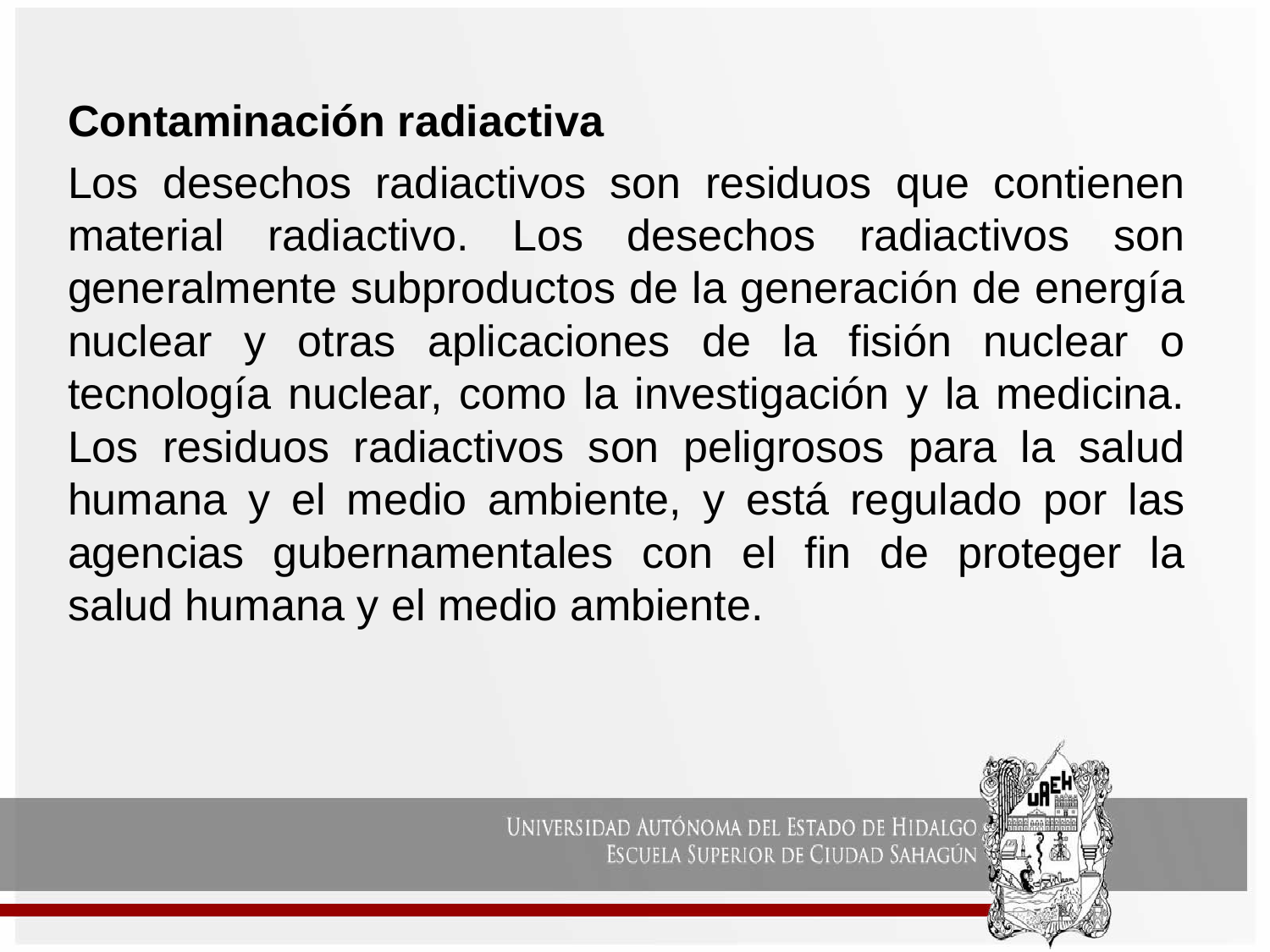

Contaminación radiactiva
Los desechos radiactivos son residuos que contienen material radiactivo. Los desechos radiactivos son generalmente subproductos de la generación de energía nuclear y otras aplicaciones de la fisión nuclear o tecnología nuclear, como la investigación y la medicina. Los residuos radiactivos son peligrosos para la salud humana y el medio ambiente, y está regulado por las agencias gubernamentales con el fin de proteger la salud humana y el medio ambiente.